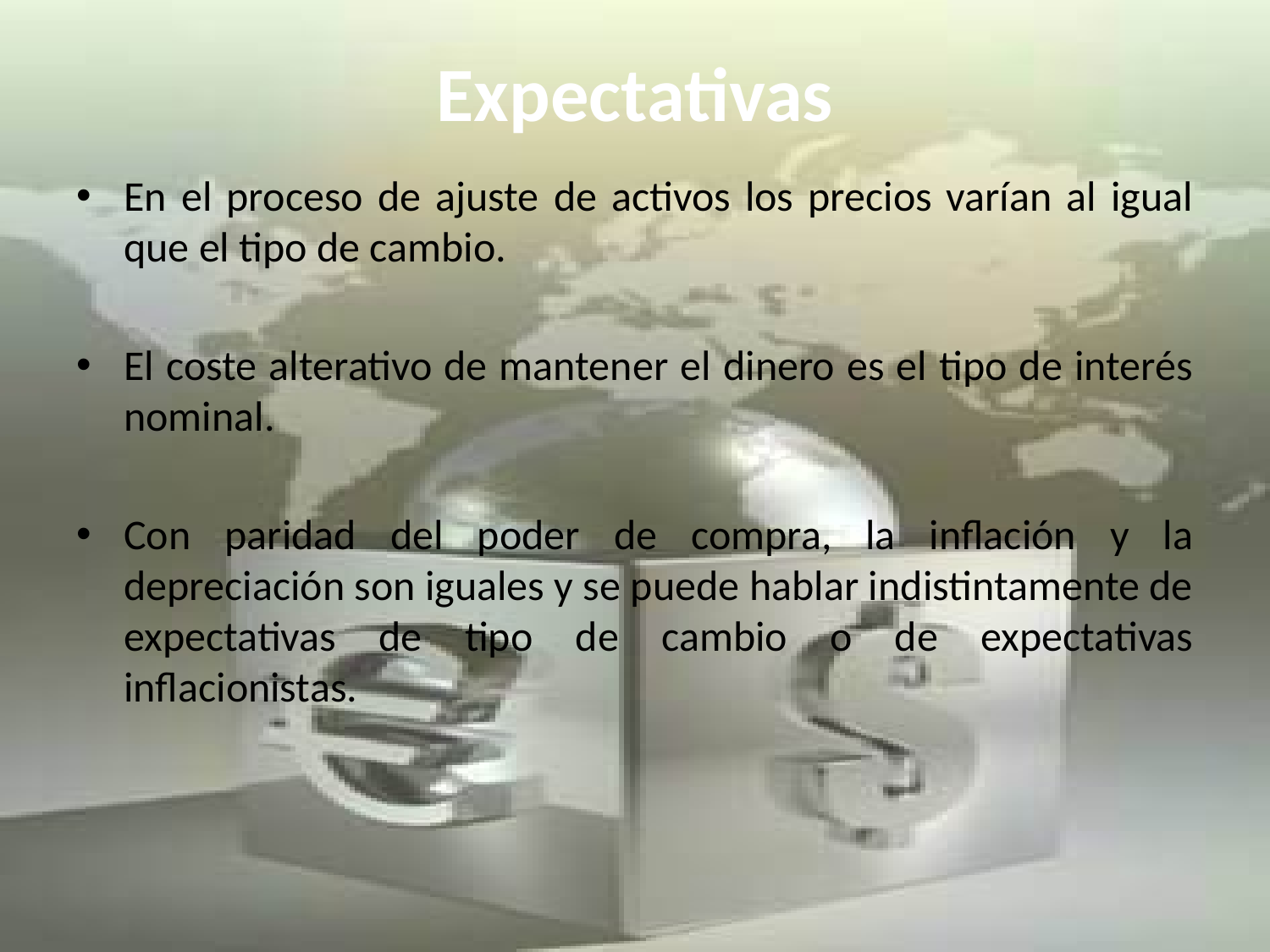

# Expectativas
En el proceso de ajuste de activos los precios varían al igual que el tipo de cambio.

El coste alterativo de mantener el dinero es el tipo de interés nominal.

Con paridad del poder de compra, la inflación y la depreciación son iguales y se puede hablar indistintamente de expectativas de tipo de cambio o de expectativas inflacionistas.